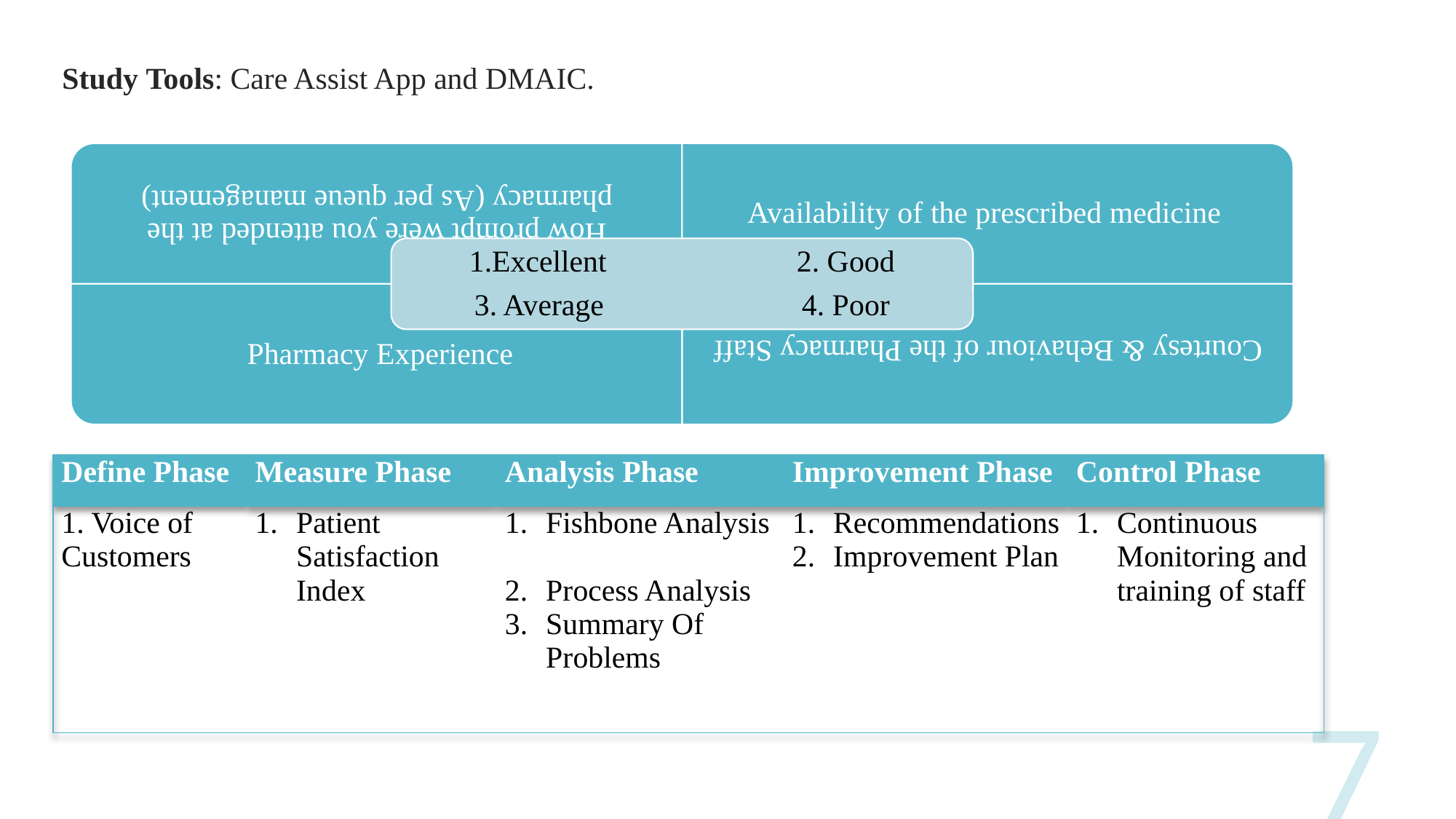

Study Tools: Care Assist App and DMAIC.
How prompt were you attended at the pharmacy (As per queue management)
Availability of the prescribed medicine
Pharmacy Experience
Courtesy & Behaviour of the Pharmacy Staff
1.Excellent		2. Good
3. Average		4. Poor
| Define Phase | Measure Phase | Analysis Phase | Improvement Phase | Control Phase |
| --- | --- | --- | --- | --- |
| 1. Voice of Customers | Patient Satisfaction Index | Fishbone Analysis Process Analysis Summary Of Problems | Recommendations Improvement Plan | Continuous Monitoring and training of staff |
7